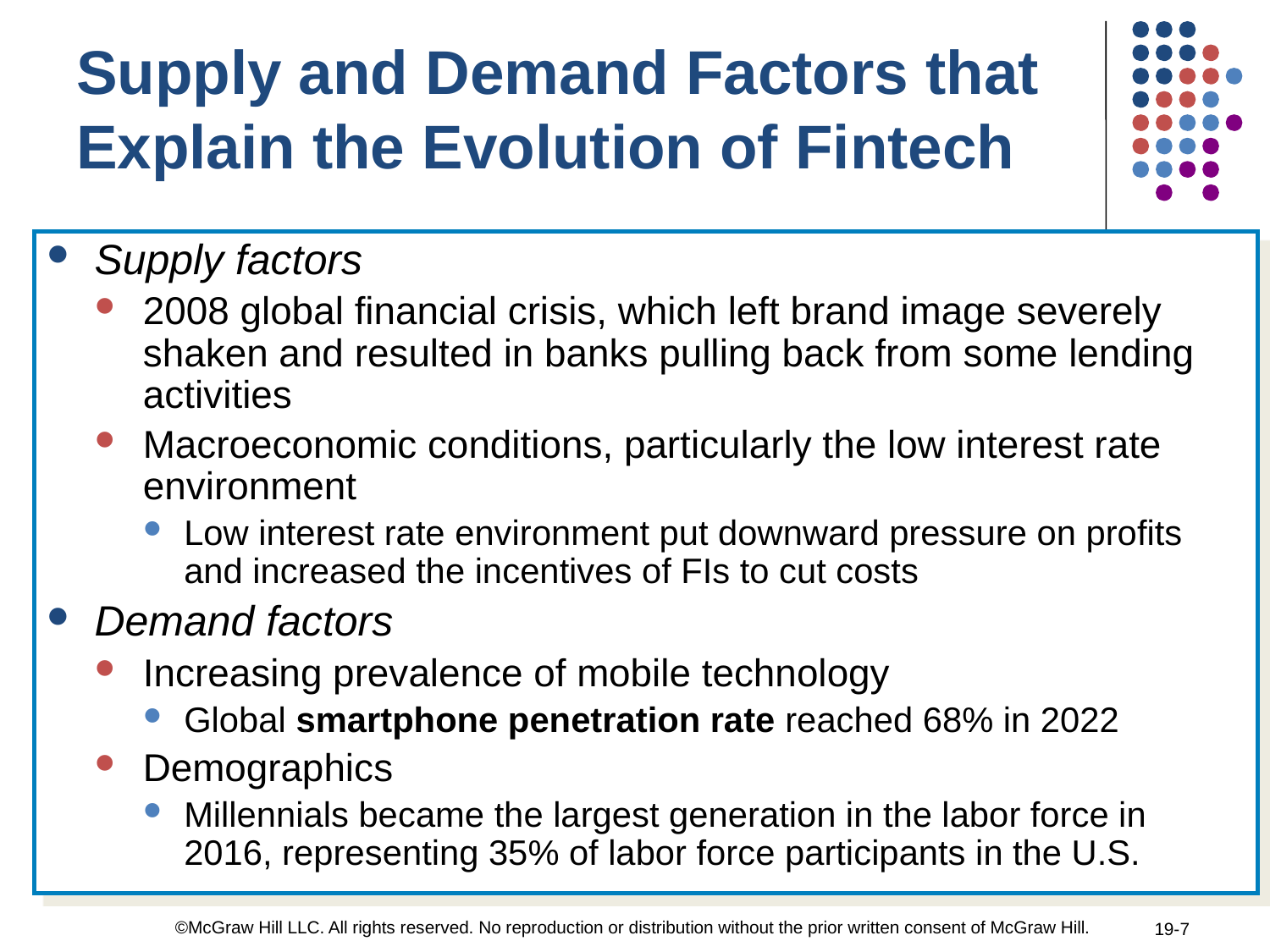

Supply and Demand Factors that Explain the Evolution of Fintech
Supply factors
2008 global financial crisis, which left brand image severely shaken and resulted in banks pulling back from some lending activities
Macroeconomic conditions, particularly the low interest rate environment
Low interest rate environment put downward pressure on profits and increased the incentives of FIs to cut costs
Demand factors
Increasing prevalence of mobile technology
Global smartphone penetration rate reached 68% in 2022
Demographics
Millennials became the largest generation in the labor force in 2016, representing 35% of labor force participants in the U.S.
©McGraw Hill LLC. All rights reserved. No reproduction or distribution without the prior written consent of McGraw Hill.
19-7